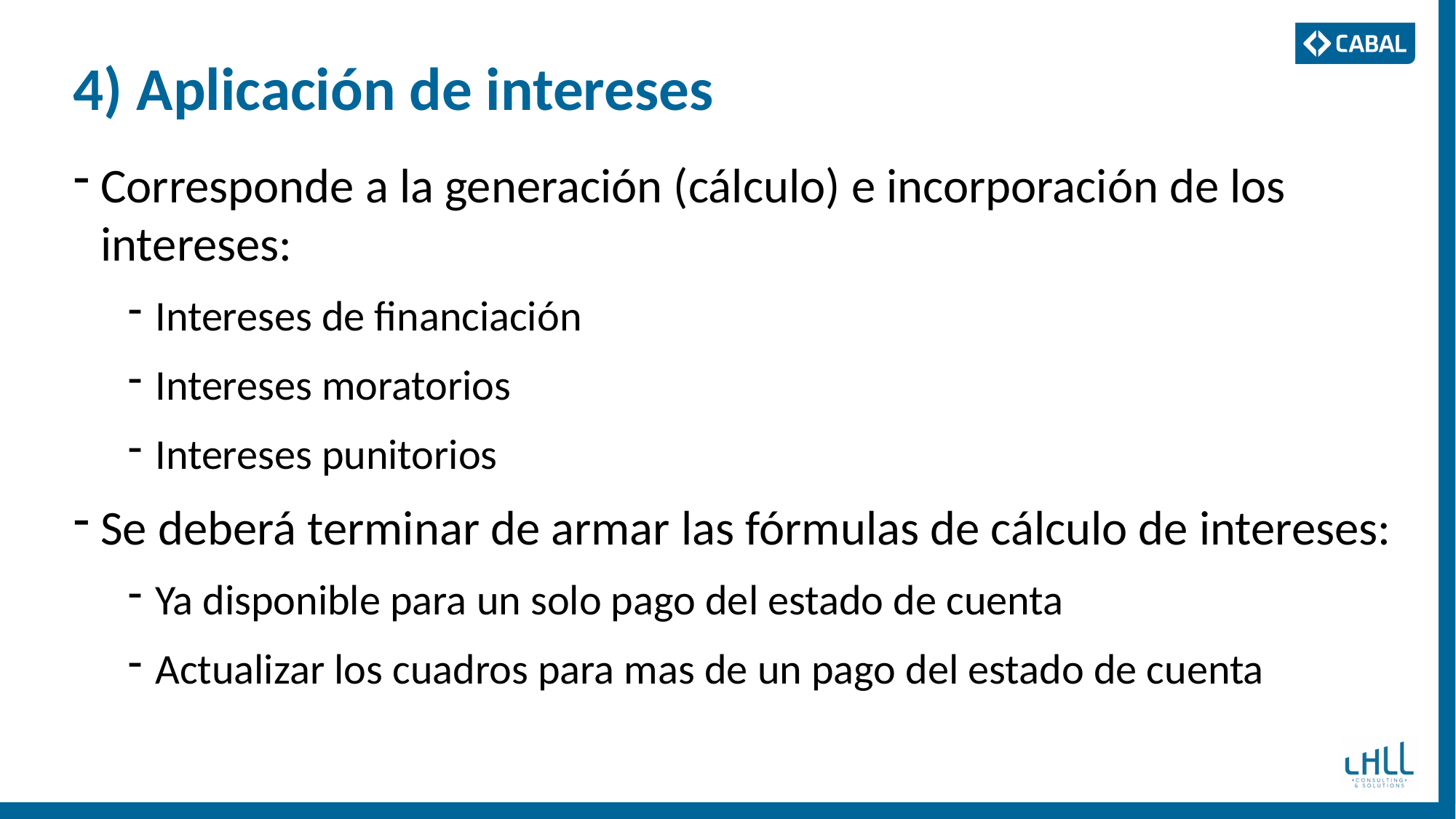

# 4) Aplicación de intereses
Corresponde a la generación (cálculo) e incorporación de los intereses:
Intereses de financiación
Intereses moratorios
Intereses punitorios
Se deberá terminar de armar las fórmulas de cálculo de intereses:
Ya disponible para un solo pago del estado de cuenta
Actualizar los cuadros para mas de un pago del estado de cuenta